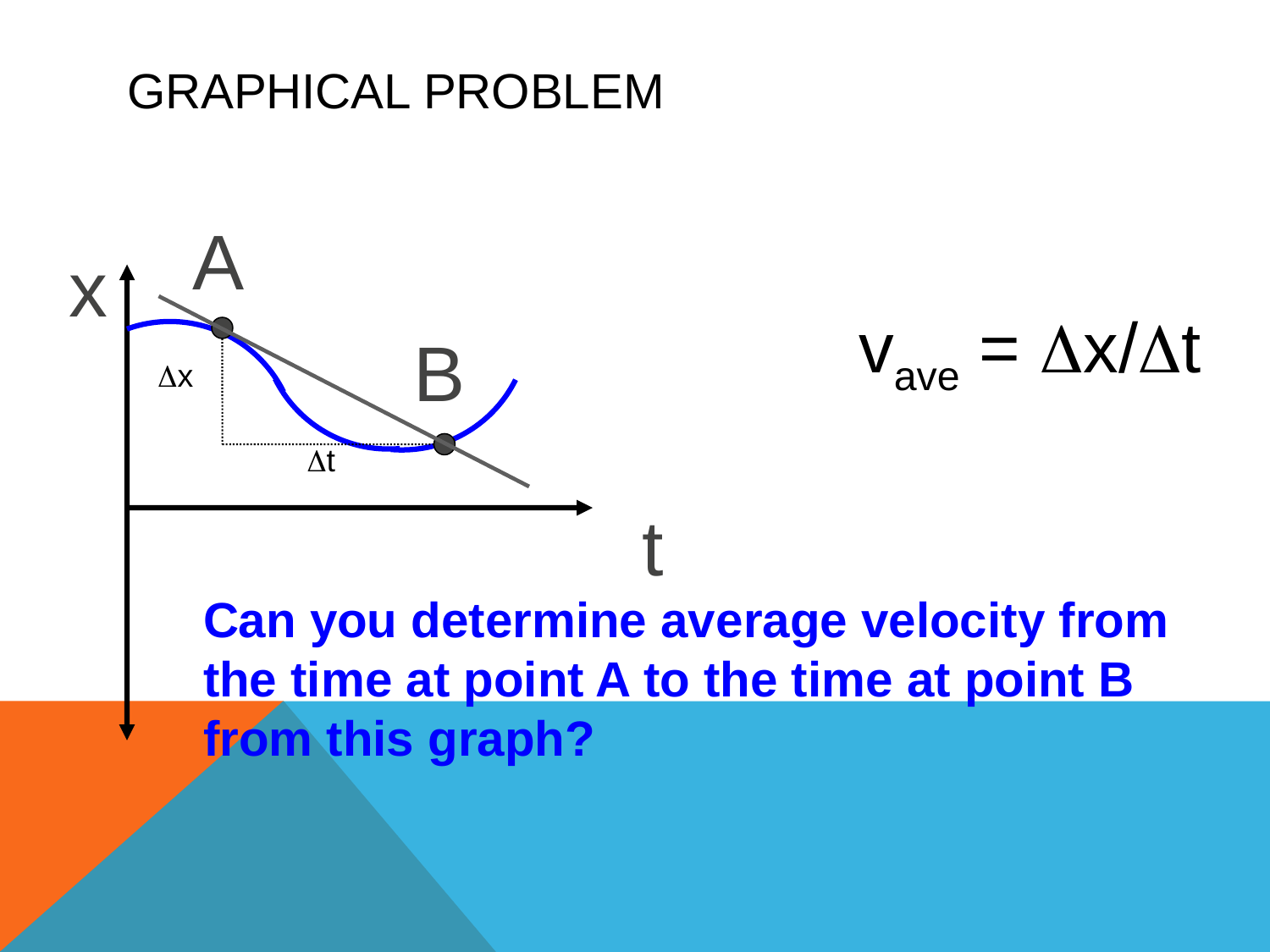

# Graphical Problem
A

B

x

t

vave = Δx/Δt

Δx
Δt

Can you determine average velocity from the time at point A to the time at point B from this graph?